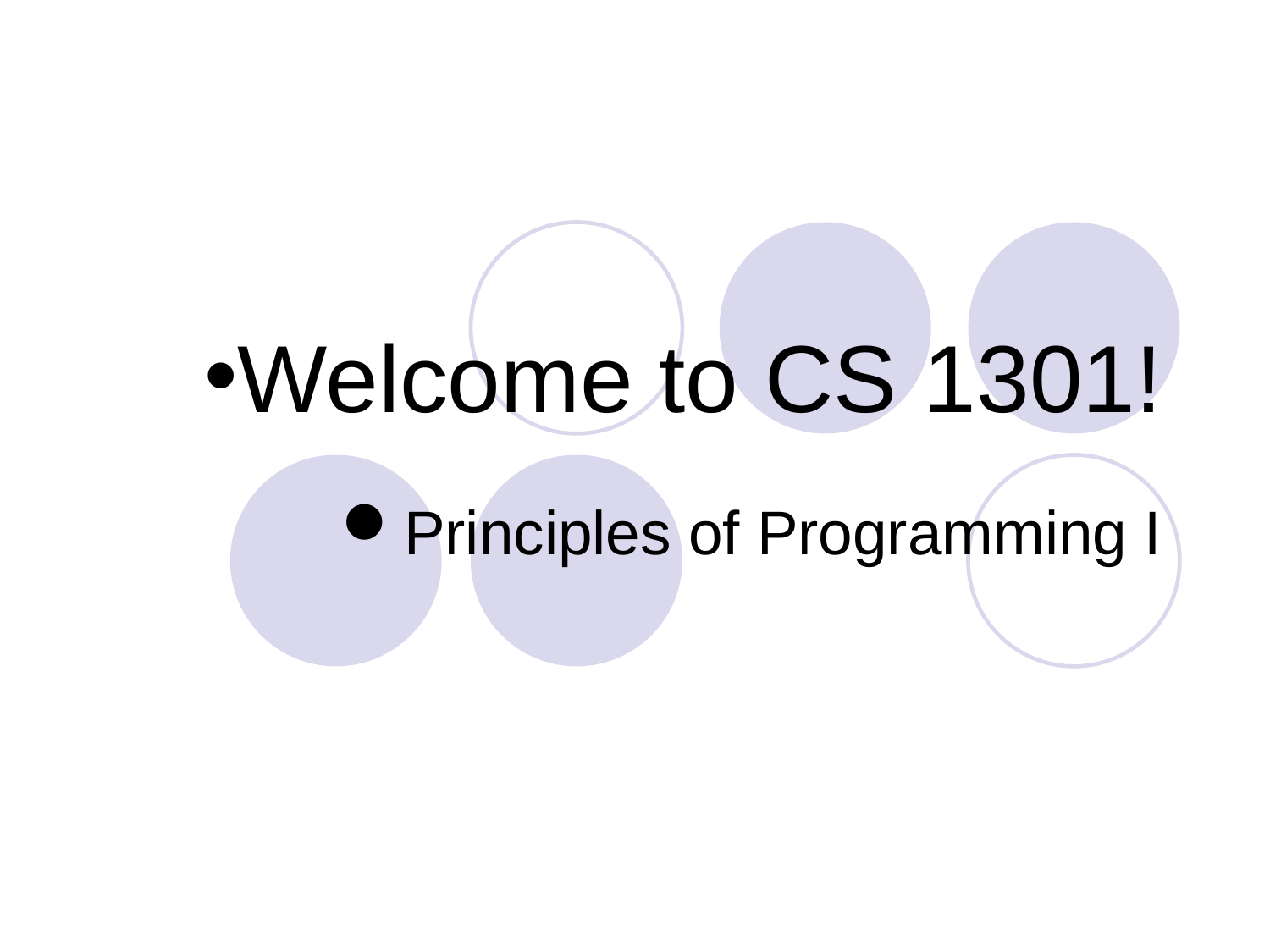

Welcome to CS 1301!
Principles of Programming I